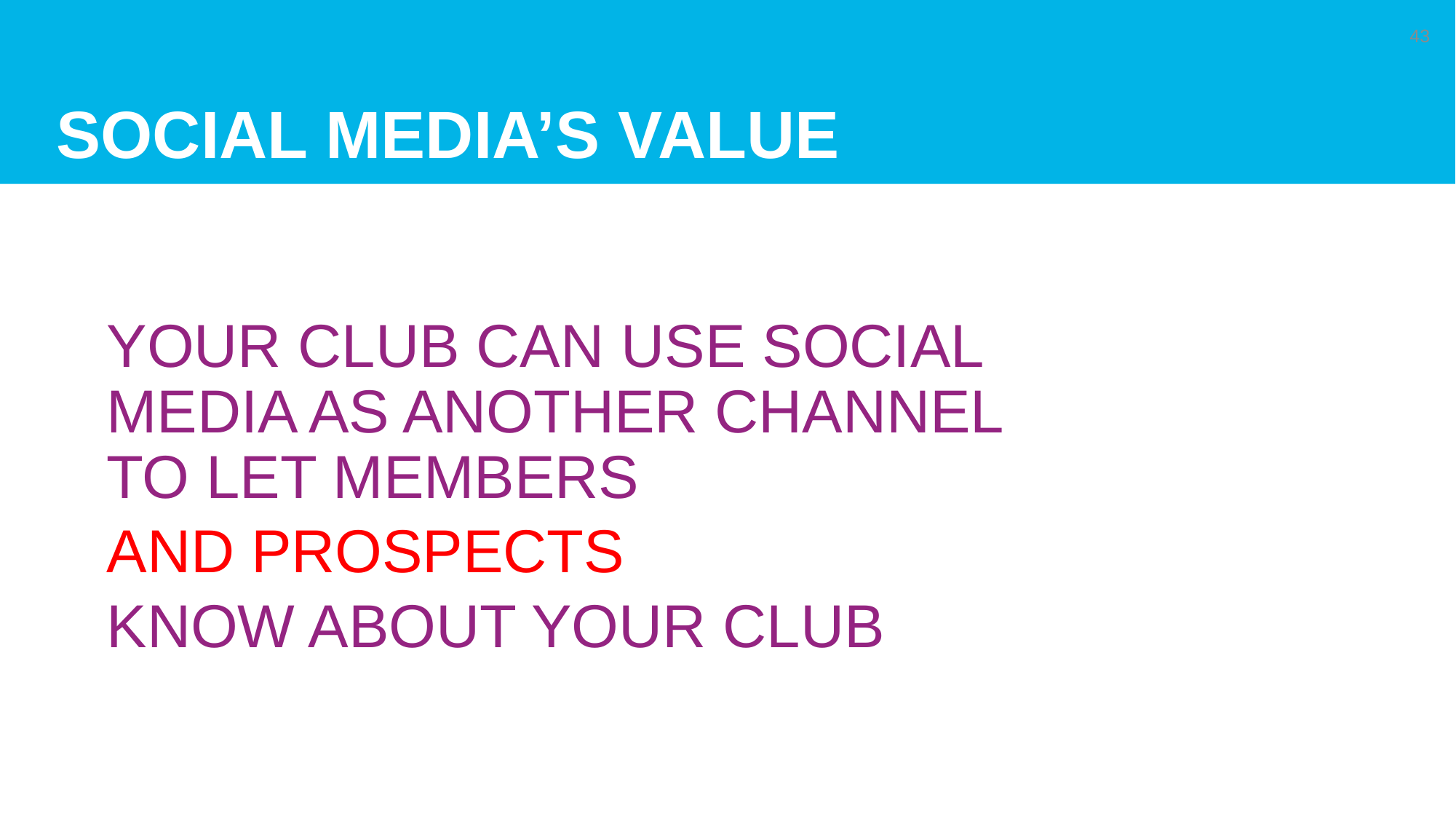

# Social media’s value
43
Your Club can Use Social Media as another channel to let members
AND PROSPECTS
know about your club